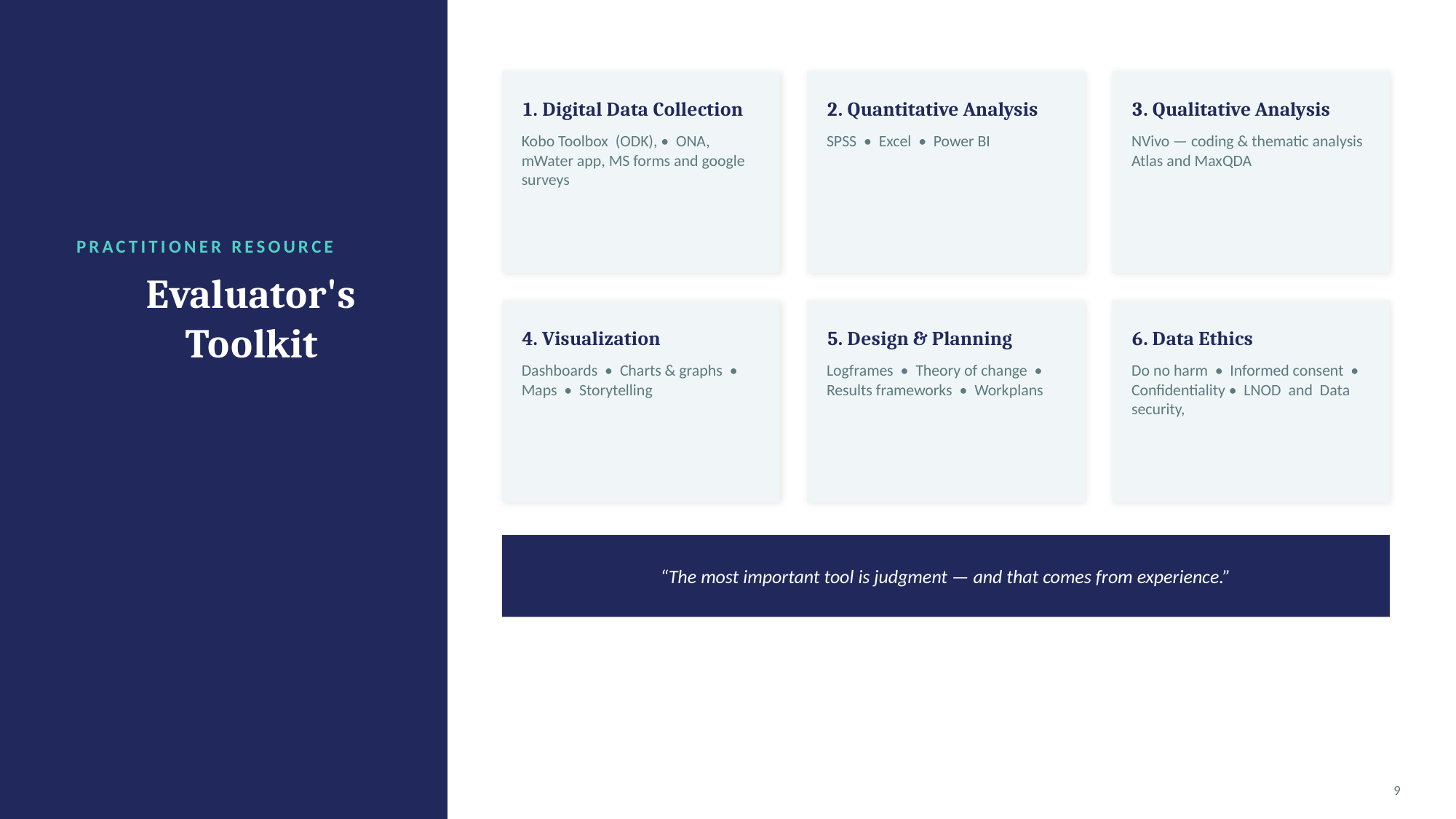

1. Digital Data Collection
2. Quantitative Analysis
3. Qualitative Analysis
Kobo Toolbox  (ODK), •  ONA, mWater app, MS forms and google surveys
SPSS  •  Excel  •  Power BI
NVivo — coding & thematic analysis
Atlas and MaxQDA
PRACTITIONER RESOURCE
Evaluator's Toolkit

4. Visualization
5. Design & Planning
6. Data Ethics
Dashboards  •  Charts & graphs  •  Maps  •  Storytelling
Logframes  •  Theory of change  •  Results frameworks  •  Workplans
Do no harm  •  Informed consent  •  Confidentiality •  LNOD  and  Data security,

“The most important tool is judgment — and that comes from experience.”
9